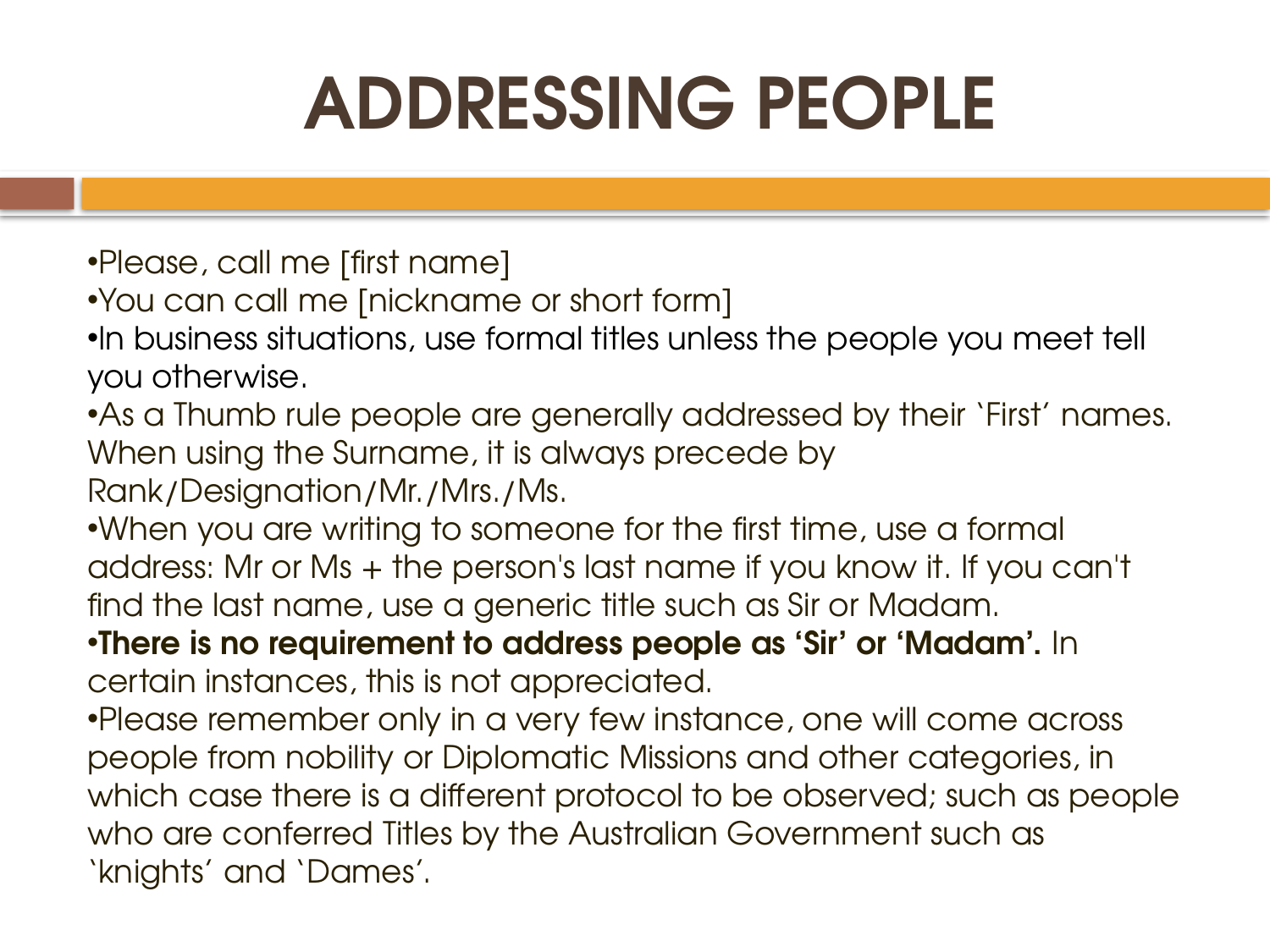

# ADDRESSING PEOPLE
Please, call me [first name]
You can call me [nickname or short form]
In business situations, use formal titles unless the people you meet tell you otherwise.
As a Thumb rule people are generally addressed by their ‘First’ names. When using the Surname, it is always precede by Rank/Designation/Mr./Mrs./Ms.
When you are writing to someone for the first time, use a formal address: Mr or Ms + the person's last name if you know it. If you can't find the last name, use a generic title such as Sir or Madam.
There is no requirement to address people as ‘Sir’ or ‘Madam’. In certain instances, this is not appreciated.
Please remember only in a very few instance, one will come across people from nobility or Diplomatic Missions and other categories, in which case there is a different protocol to be observed; such as people who are conferred Titles by the Australian Government such as ‘knights’ and ‘Dames’.